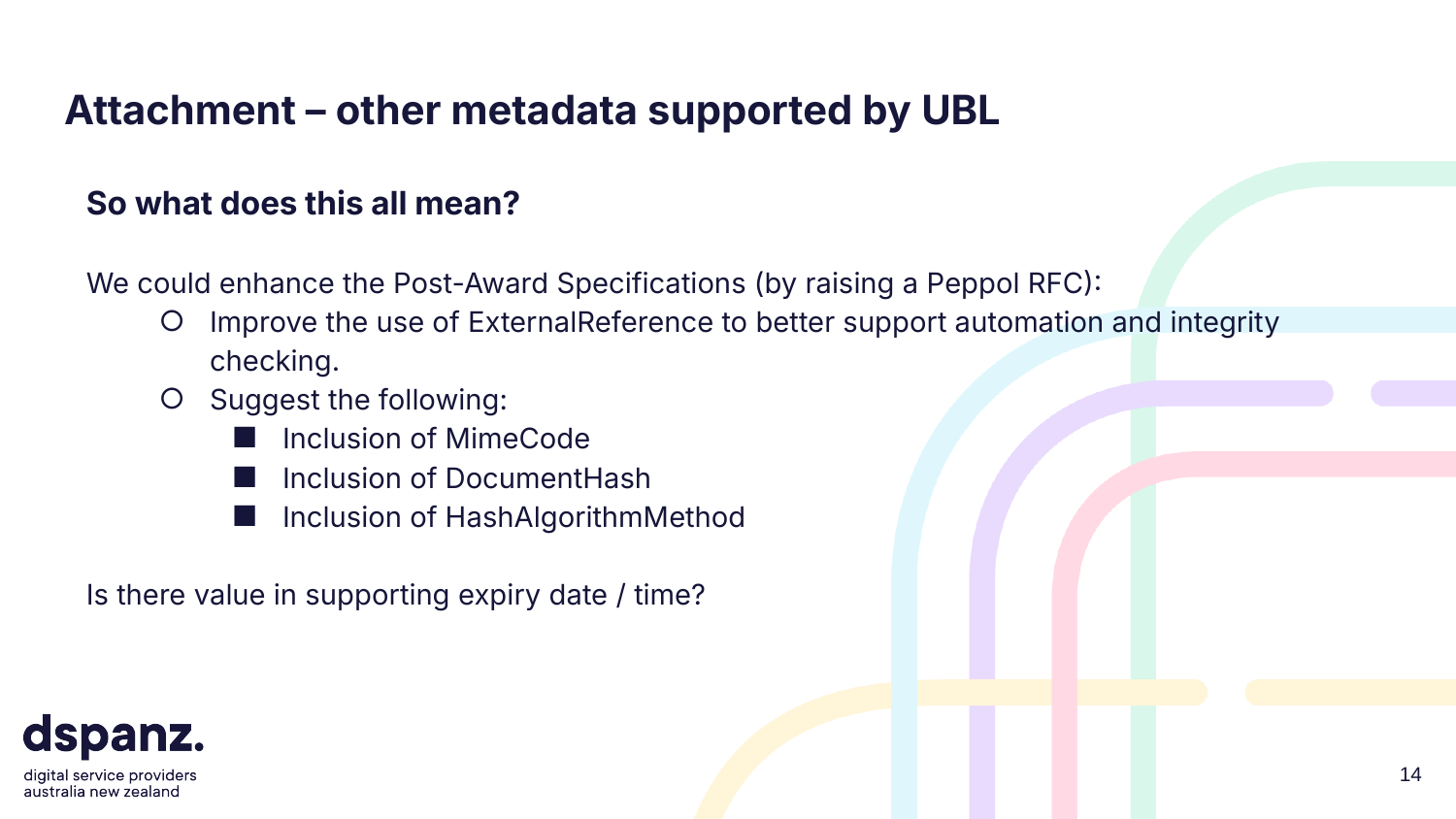

# Attachment – other metadata supported by UBL
So what does this all mean?

We could enhance the Post-Award Specifications (by raising a Peppol RFC):
Improve the use of ExternalReference to better support automation and integrity checking.
Suggest the following:
Inclusion of MimeCode
Inclusion of DocumentHash
Inclusion of HashAlgorithmMethod

Is there value in supporting expiry date / time?
14